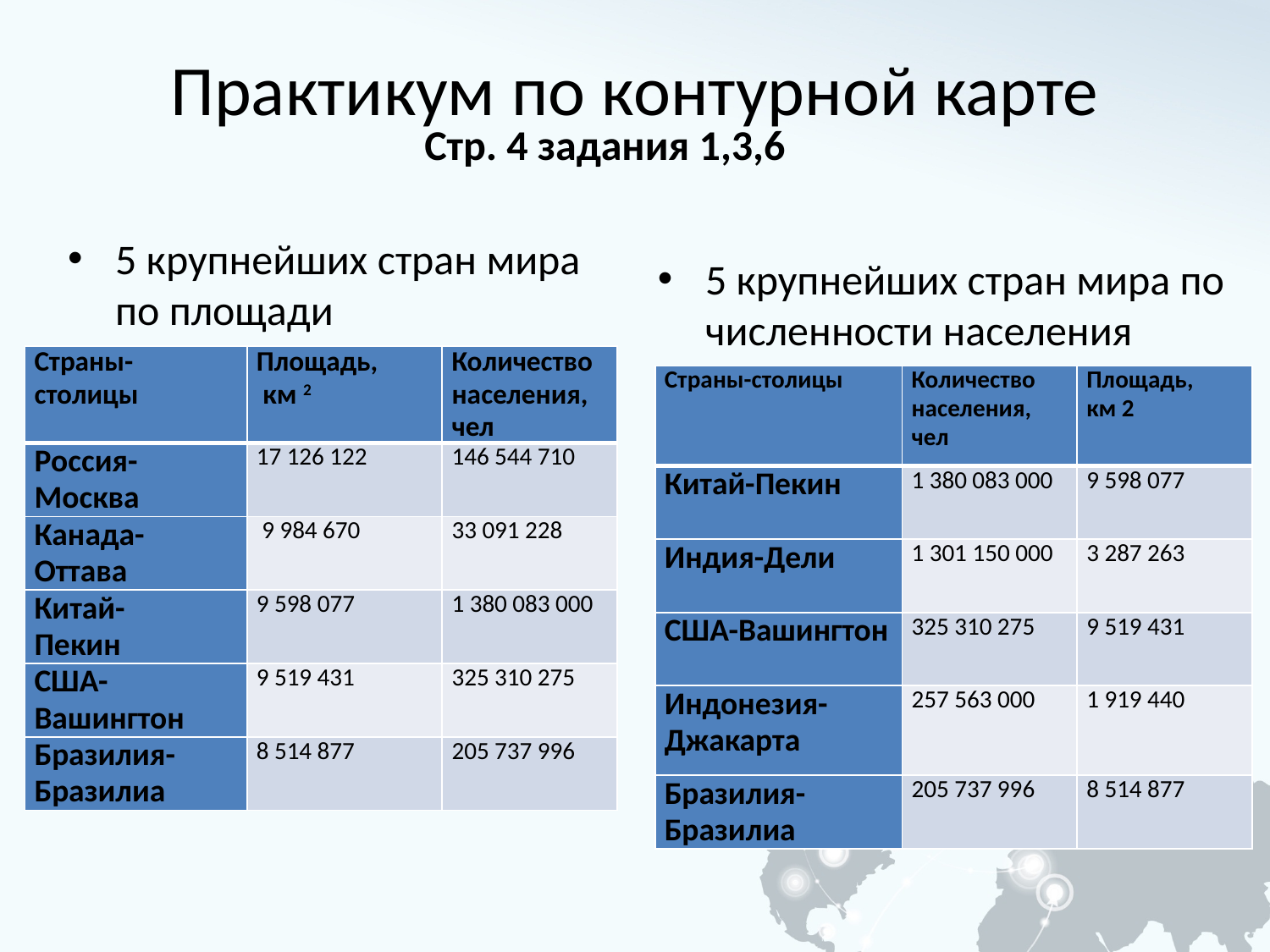

# Практикум по контурной карте
Стр. 4 задания 1,3,6

5 крупнейших стран мира по площади
5 крупнейших стран мира по численности населения
| Страны-столицы | Площадь, км 2 | Количество населения, чел |
| --- | --- | --- |
| Россия-Москва | 17 126 122 | 146 544 710 |
| Канада-Оттава | 9 984 670 | 33 091 228 |
| Китай- Пекин | 9 598 077 | 1 380 083 000 |
| США-Вашингтон | 9 519 431 | 325 310 275 |
| Бразилия-Бразилиа | 8 514 877 | 205 737 996 |
| Страны-столицы | Количество населения, чел | Площадь, км 2 |
| --- | --- | --- |
| Китай-Пекин | 1 380 083 000 | 9 598 077 |
| Индия-Дели | 1 301 150 000 | 3 287 263 |
| США-Вашингтон | 325 310 275 | 9 519 431 |
| Индонезия-Джакарта | 257 563 000 | 1 919 440 |
| Бразилия-Бразилиа | 205 737 996 | 8 514 877 |